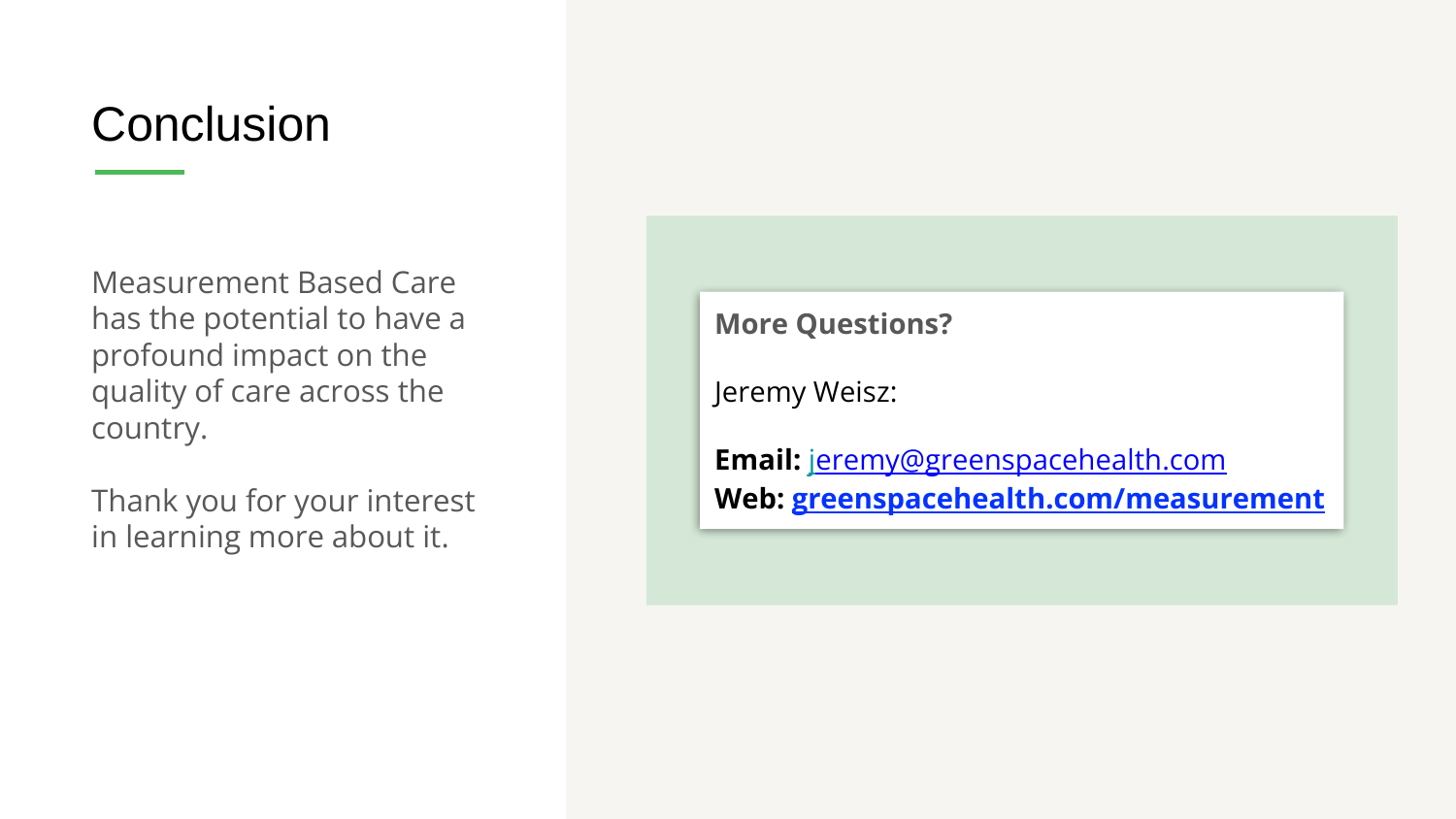

# Conclusion

Measurement Based Care has the potential to have a profound impact on the quality of care across the country.

Thank you for your interest in learning more about it.
More Questions?

Jeremy Weisz:
Email: jeremy@greenspacehealth.com
Web: greenspacehealth.com/measurement